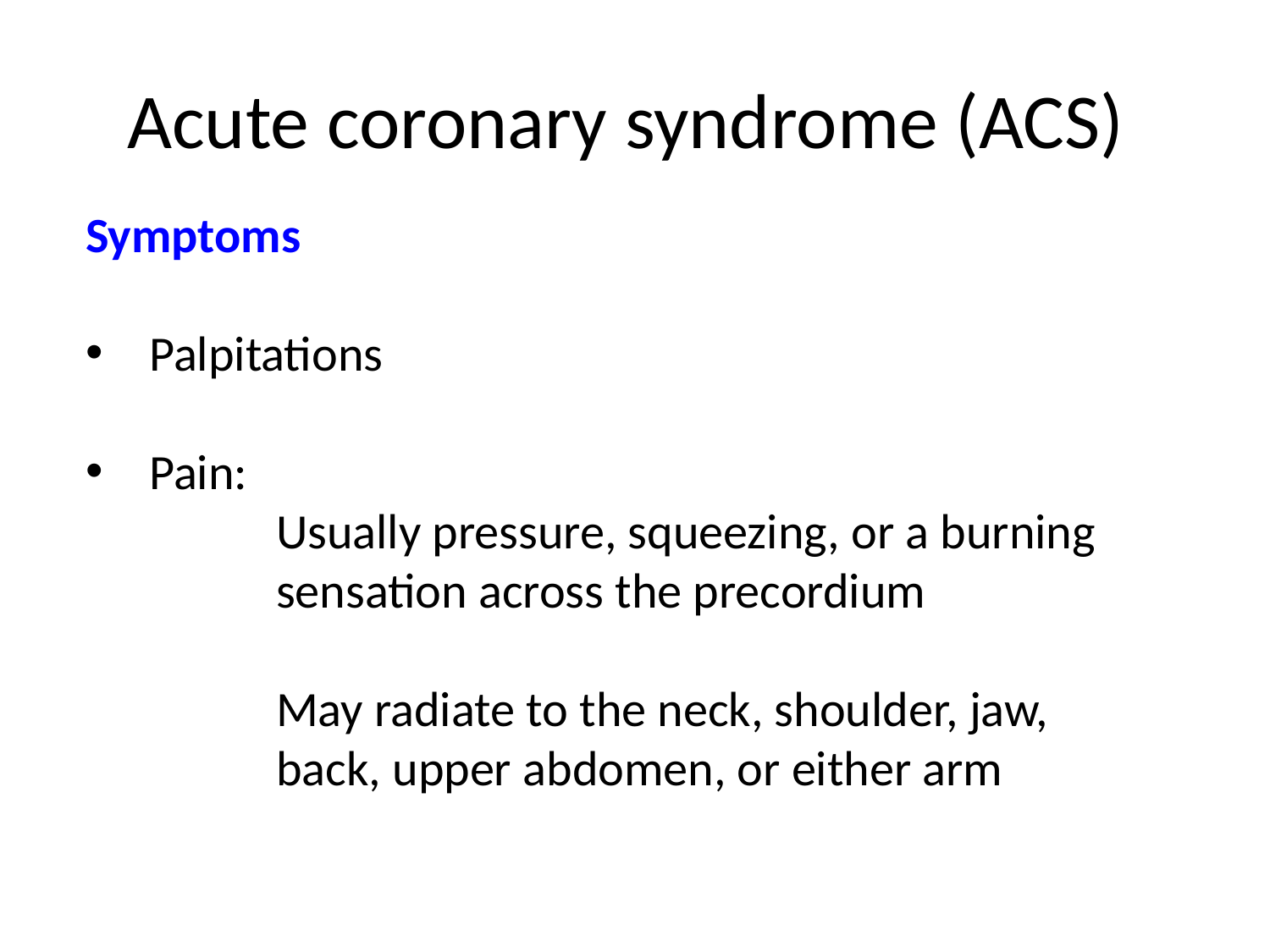

# Acute coronary syndrome (ACS)
Symptoms

Palpitations

Pain:
Usually pressure, squeezing, or a burning sensation across the precordium

May radiate to the neck, shoulder, jaw, back, upper abdomen, or either arm